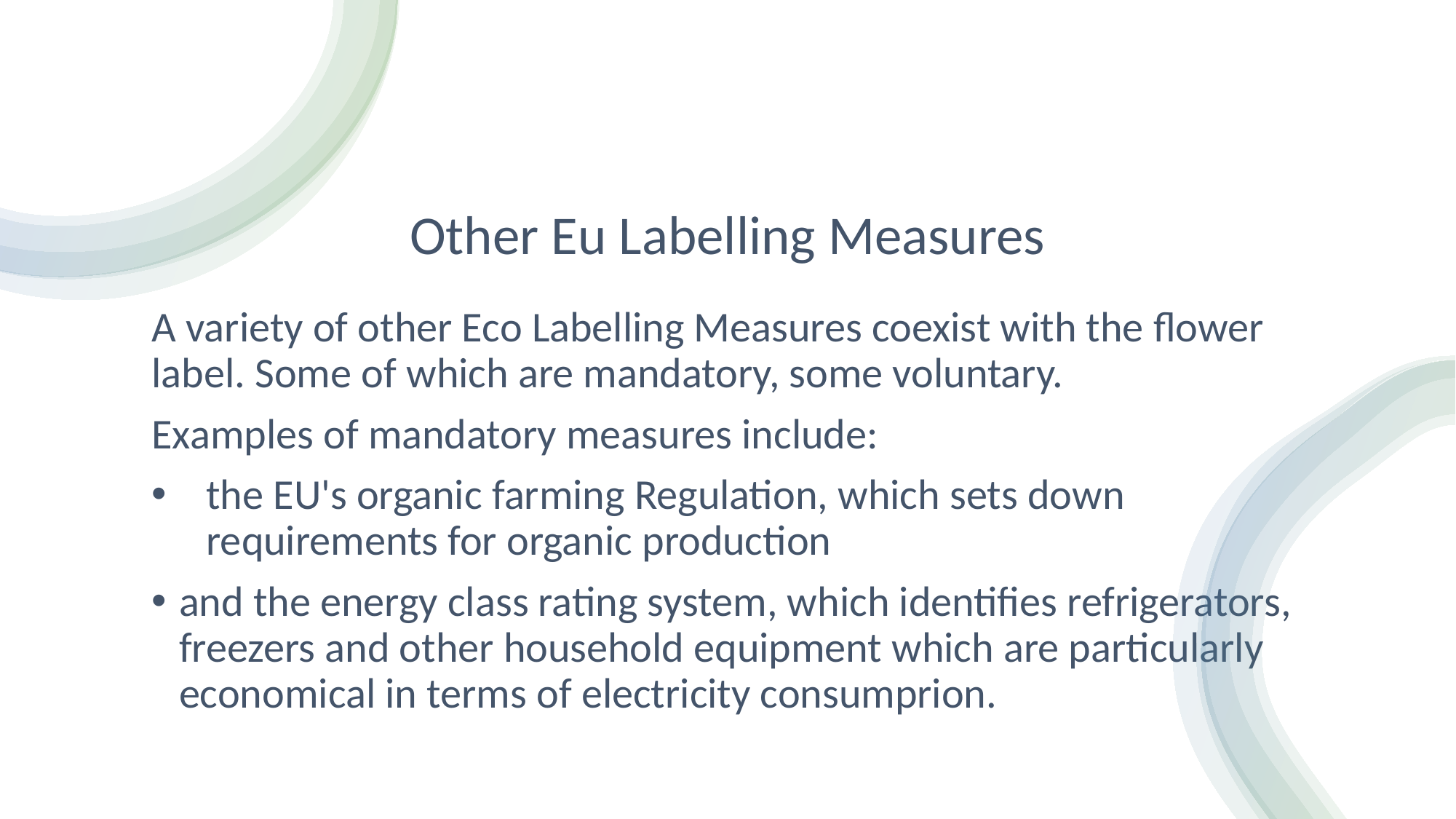

# Other Eu Labelling Measures
A variety of other Eco Labelling Measures coexist with the flower label. Some of which are mandatory, some voluntary.
Examples of mandatory measures include:
the EU's organic farming Regulation, which sets down requirements for organic production
and the energy class rating system, which identifies refrigerators, freezers and other household equipment which are particularly economical in terms of electricity consumprion.